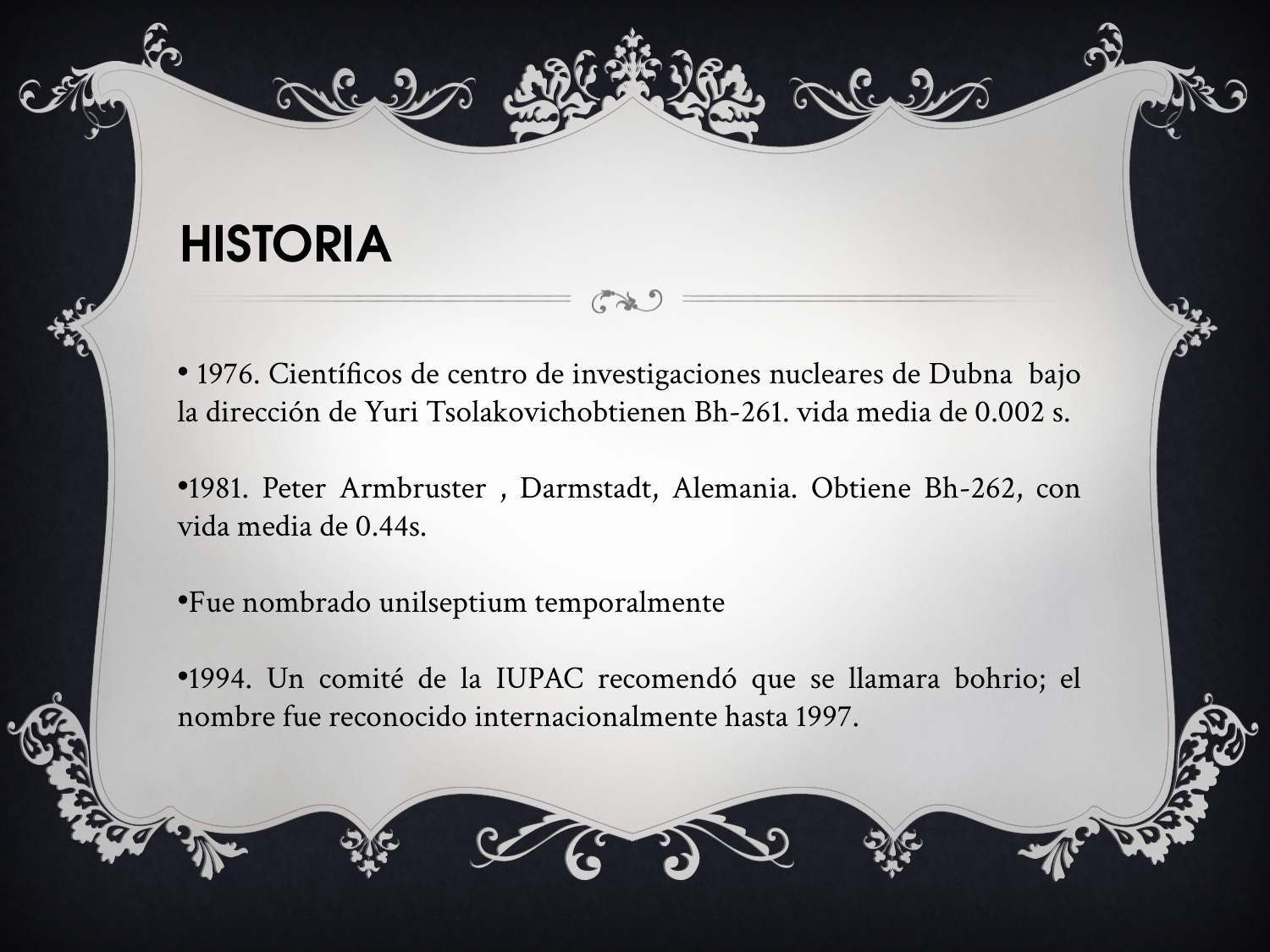

HISTORIA
 1976. Científicos de centro de investigaciones nucleares de Dubna  bajo la dirección de Yuri Tsolakovichobtienen Bh-261. vida media de 0.002 s.

1981. Peter Armbruster , Darmstadt, Alemania. Obtiene Bh-262, con vida media de 0.44s.

Fue nombrado unilseptium temporalmente

1994. Un comité de la IUPAC recomendó que se llamara bohrio; el nombre fue reconocido internacionalmente hasta 1997.